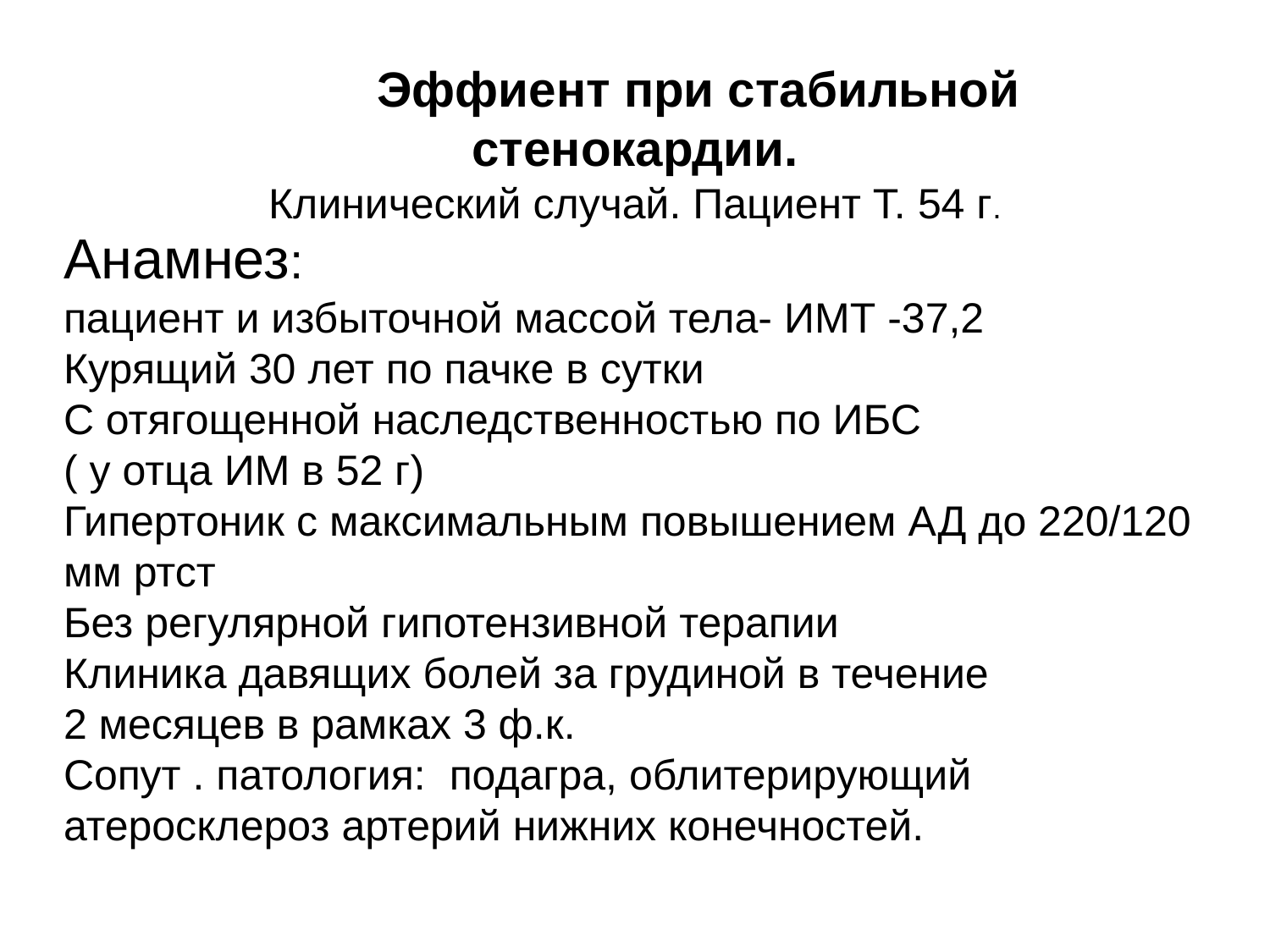

Эффиент при стабильной стенокардии.
Клинический случай. Пациент Т. 54 г.
# Анамнез:
пациент и избыточной массой тела- ИМТ -37,2
Курящий 30 лет по пачке в сутки
С отягощенной наследственностью по ИБС
( у отца ИМ в 52 г)
Гипертоник с максимальным повышением АД до 220/120
мм ртст
Без регулярной гипотензивной терапии
Клиника давящих болей за грудиной в течение
2 месяцев в рамках 3 ф.к.
Сопут . патология:  подагра, облитерирующий
атеросклероз артерий нижних конечностей.